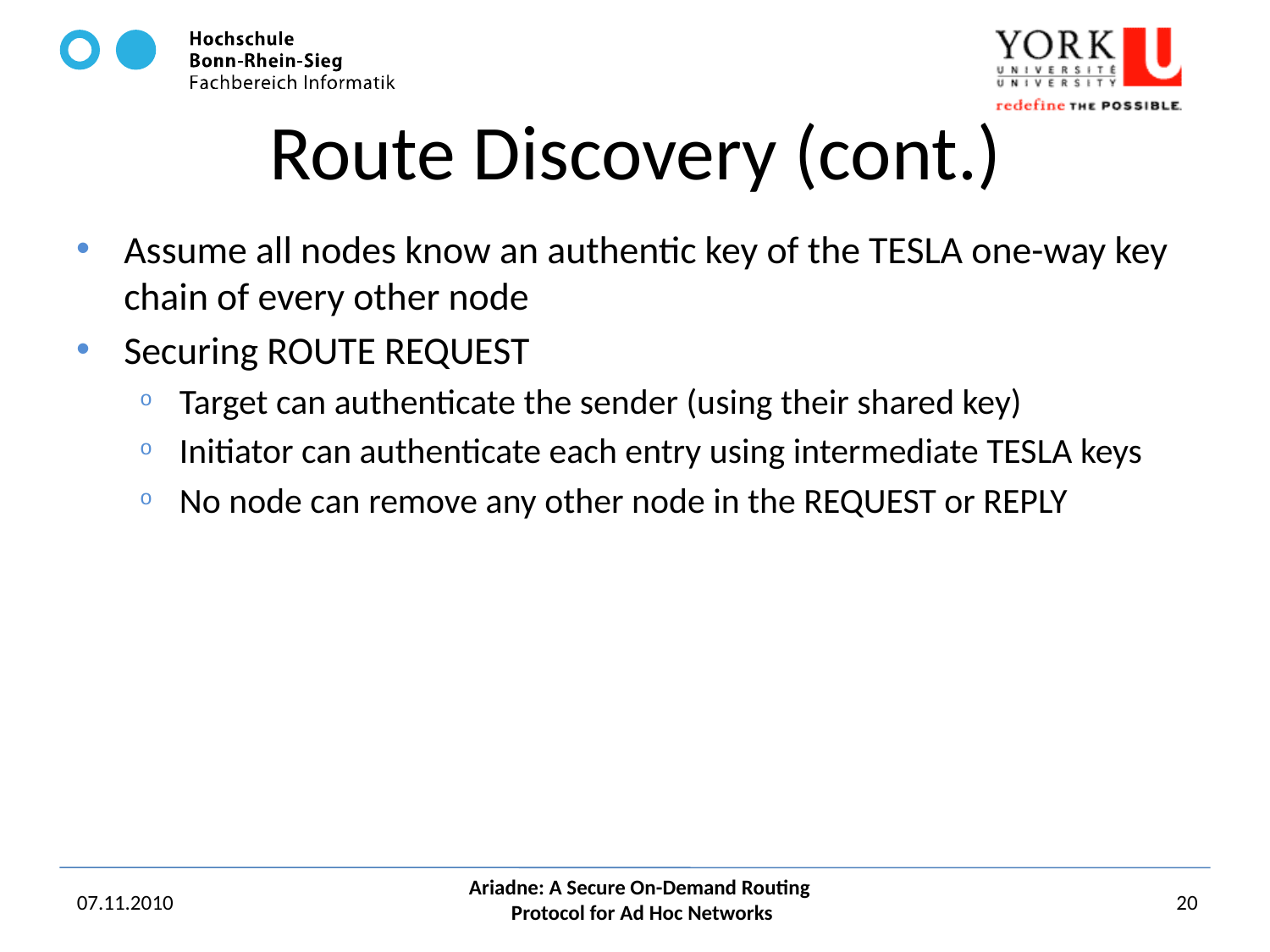

# Route Discovery (cont.)
Assume all nodes know an authentic key of the TESLA one-way key chain of every other node
Securing ROUTE REQUEST
Target can authenticate the sender (using their shared key)
Initiator can authenticate each entry using intermediate TESLA keys
No node can remove any other node in the REQUEST or REPLY